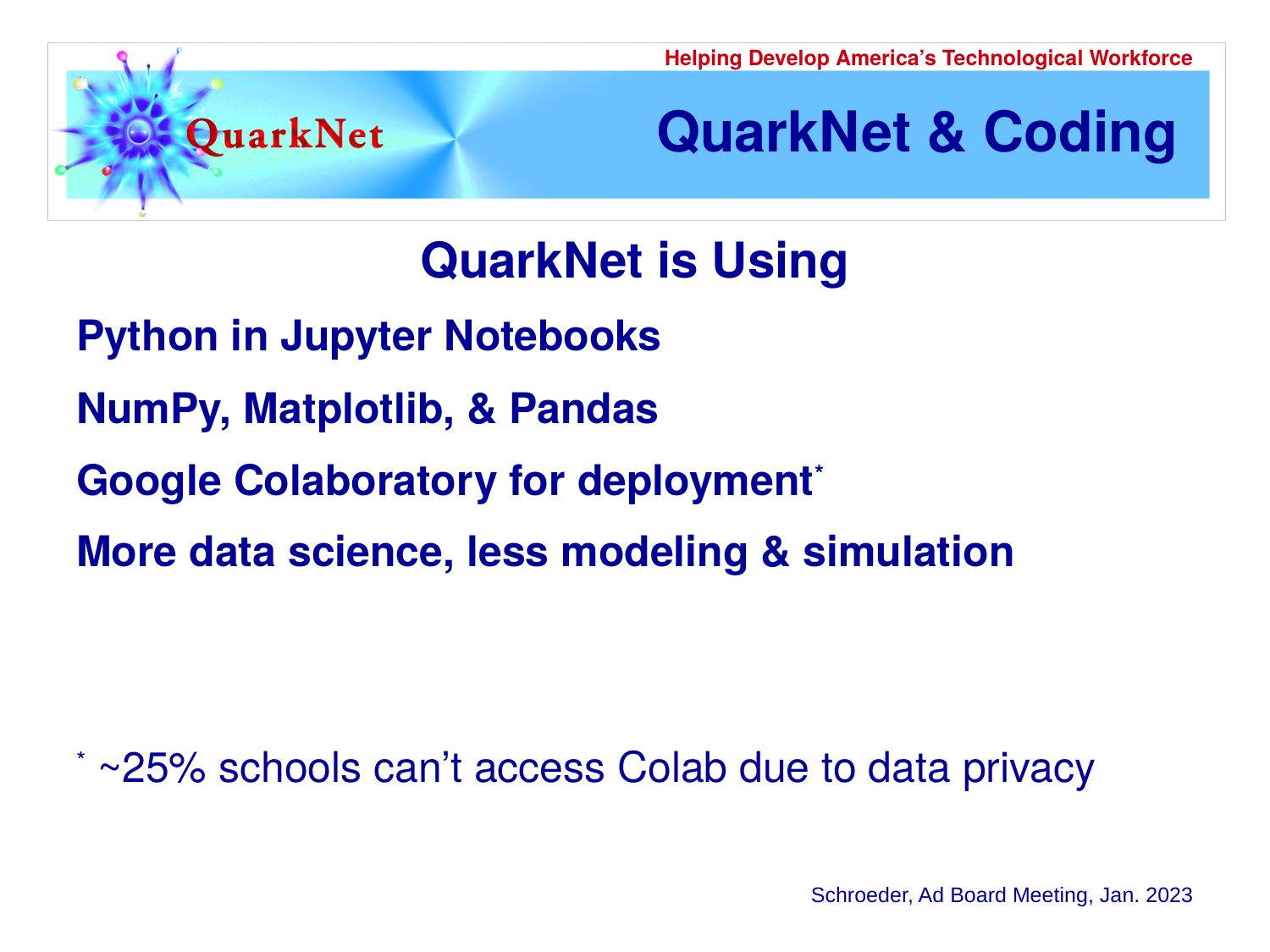

# QuarkNet & Coding
QuarkNet is Using
Python in Jupyter Notebooks
NumPy, Matplotlib, & Pandas
Google Colaboratory for deployment*
More data science, less modeling & simulation

* ~25% schools can’t access Colab due to data privacy